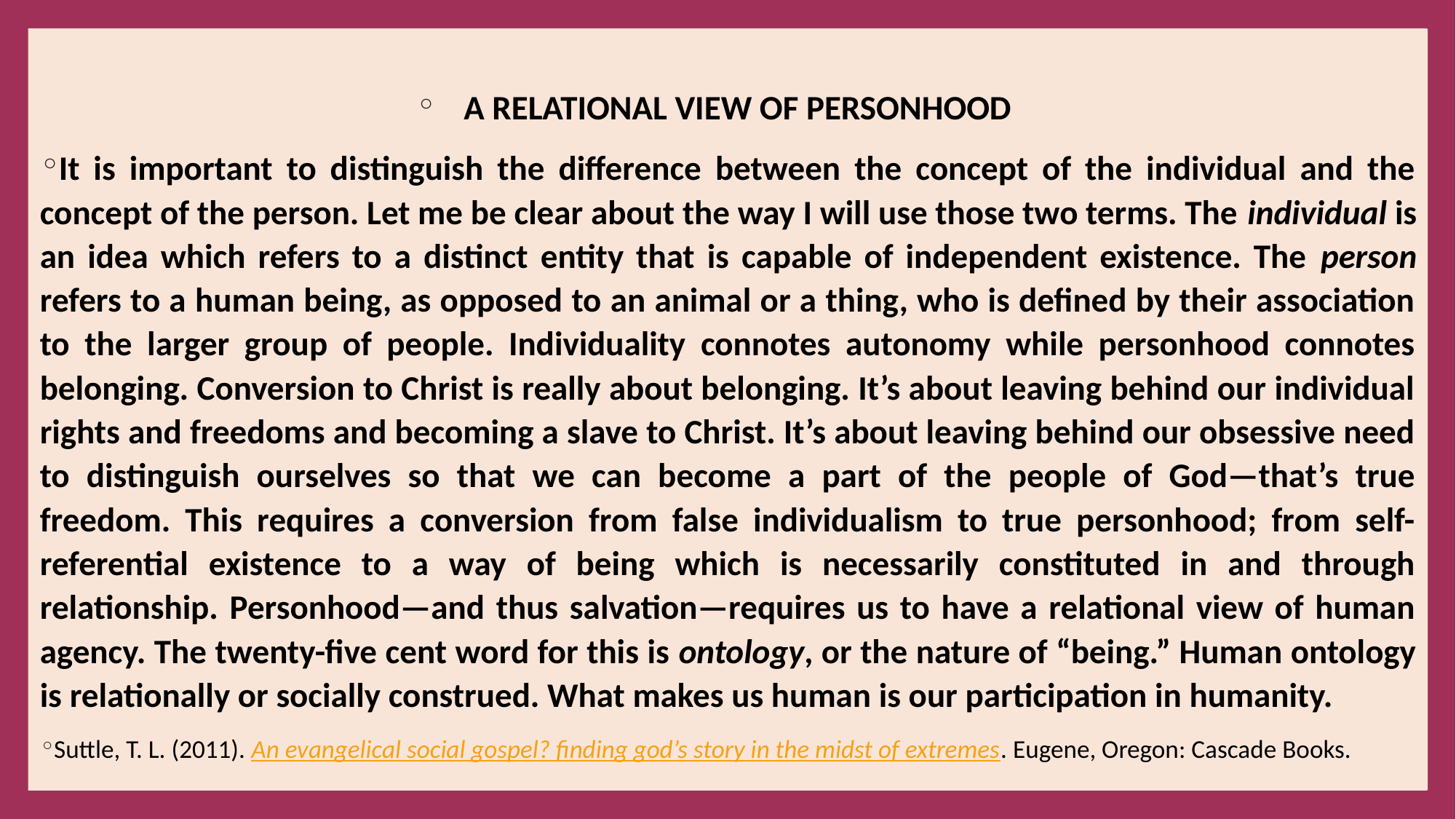

#

A Relational View of Personhood

It is important to distinguish the difference between the concept of the individual and the concept of the person. Let me be clear about the way I will use those two terms. The individual is an idea which refers to a distinct entity that is capable of independent existence. The person refers to a human being, as opposed to an animal or a thing, who is defined by their association to the larger group of people. Individuality connotes autonomy while personhood connotes belonging. Conversion to Christ is really about belonging. It’s about leaving behind our individual rights and freedoms and becoming a slave to Christ. It’s about leaving behind our obsessive need to distinguish ourselves so that we can become a part of the people of God—that’s true freedom. This requires a conversion from false individualism to true personhood; from self-referential existence to a way of being which is necessarily constituted in and through relationship. Personhood—and thus salvation—requires us to have a relational view of human agency. The twenty-five cent word for this is ontology, or the nature of “being.” Human ontology is relationally or socially construed. What makes us human is our participation in humanity.

Suttle, T. L. (2011). An evangelical social gospel? finding god’s story in the midst of extremes. Eugene, Oregon: Cascade Books.